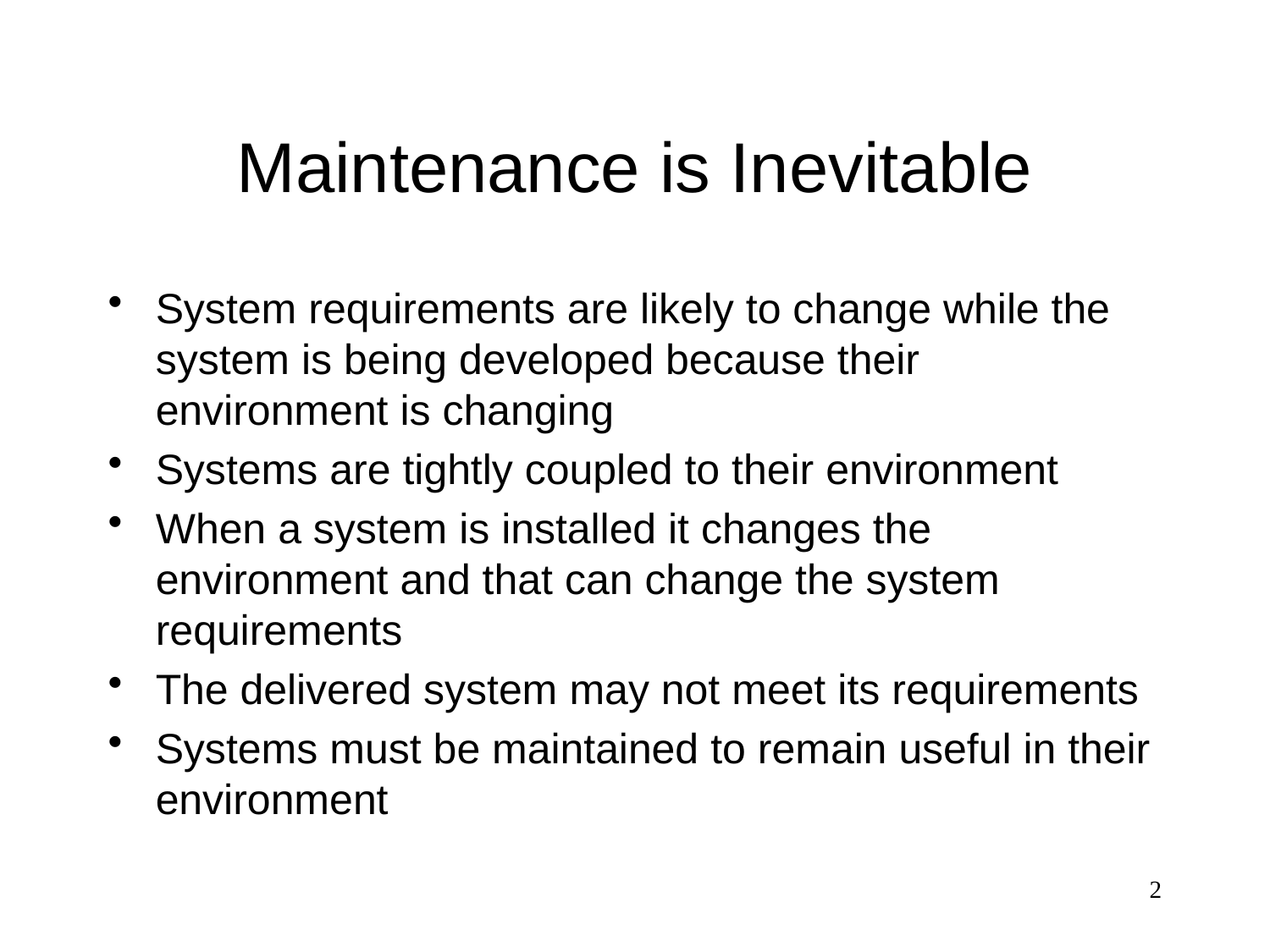

# Maintenance is Inevitable
System requirements are likely to change while the system is being developed because their environment is changing
Systems are tightly coupled to their environment
When a system is installed it changes the environment and that can change the system requirements
The delivered system may not meet its requirements
Systems must be maintained to remain useful in their environment
2